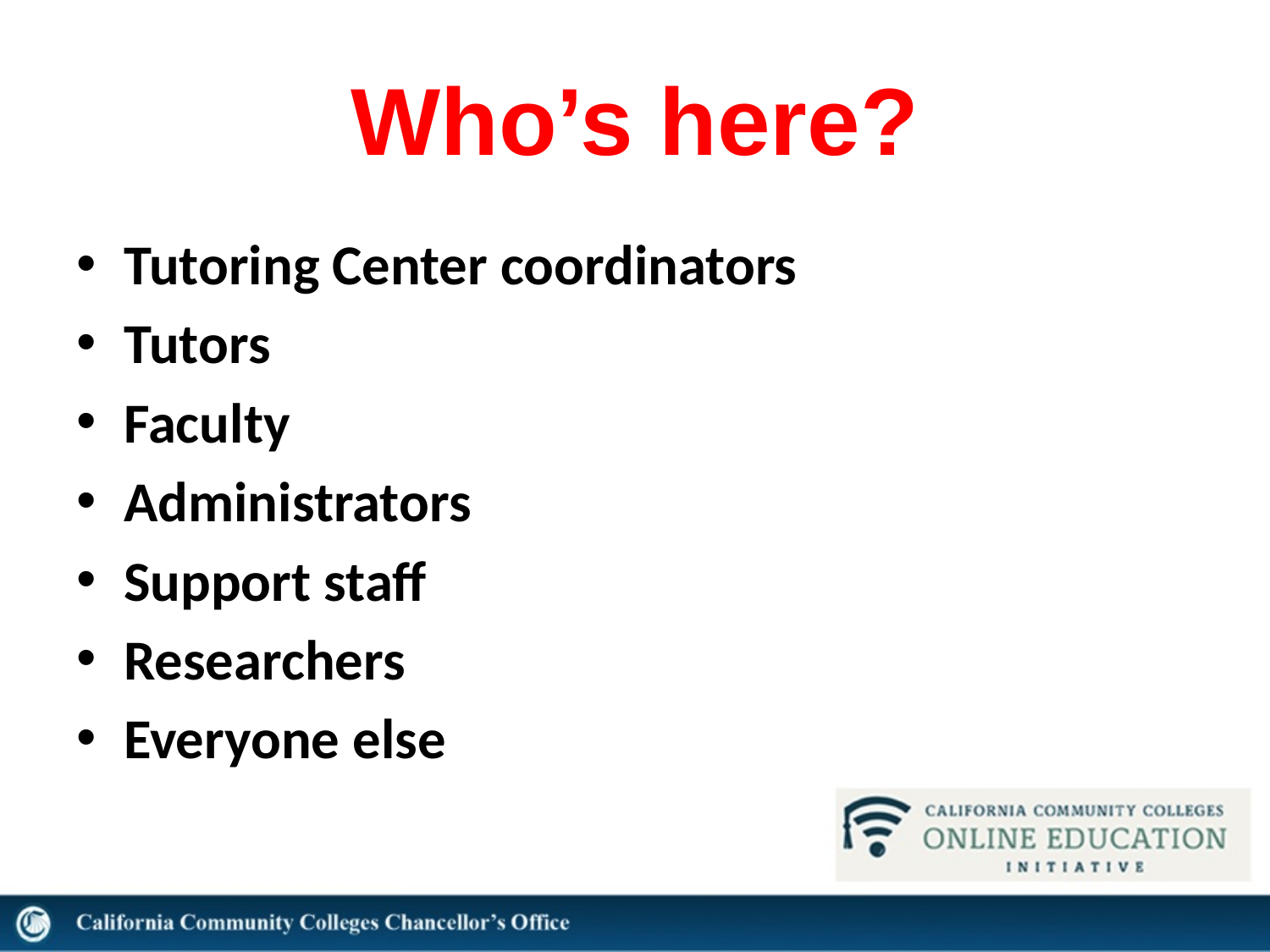

# Who’s here?
Tutoring Center coordinators
Tutors
Faculty
Administrators
Support staff
Researchers
Everyone else